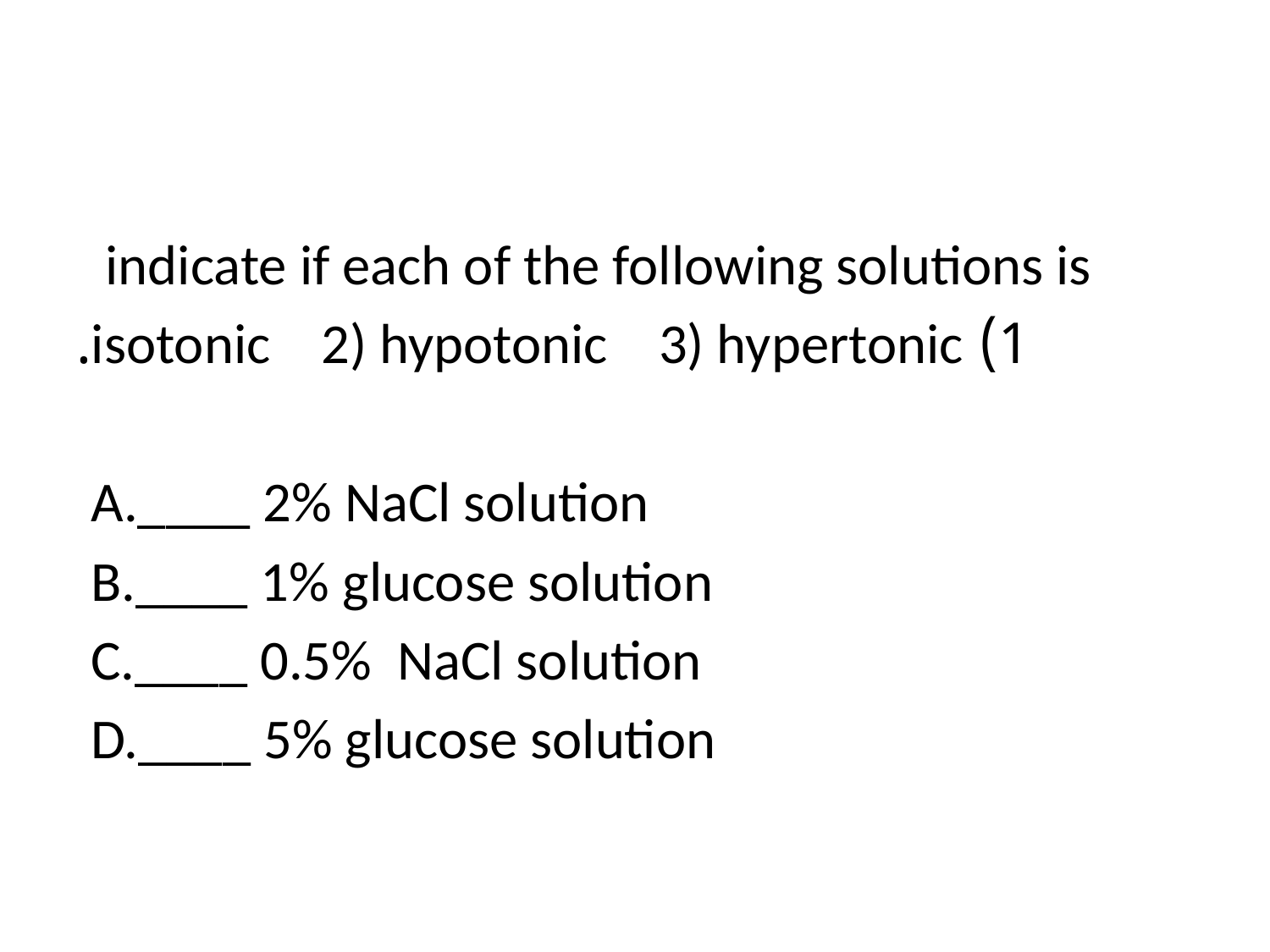

indicate if each of the following solutions is
	1) isotonic    2) hypotonic    3) hypertonic.

	A.____ 2% NaCl solution
	B.____ 1% glucose solution
	C.____ 0.5%  NaCl solution
	D.____ 5% glucose solution